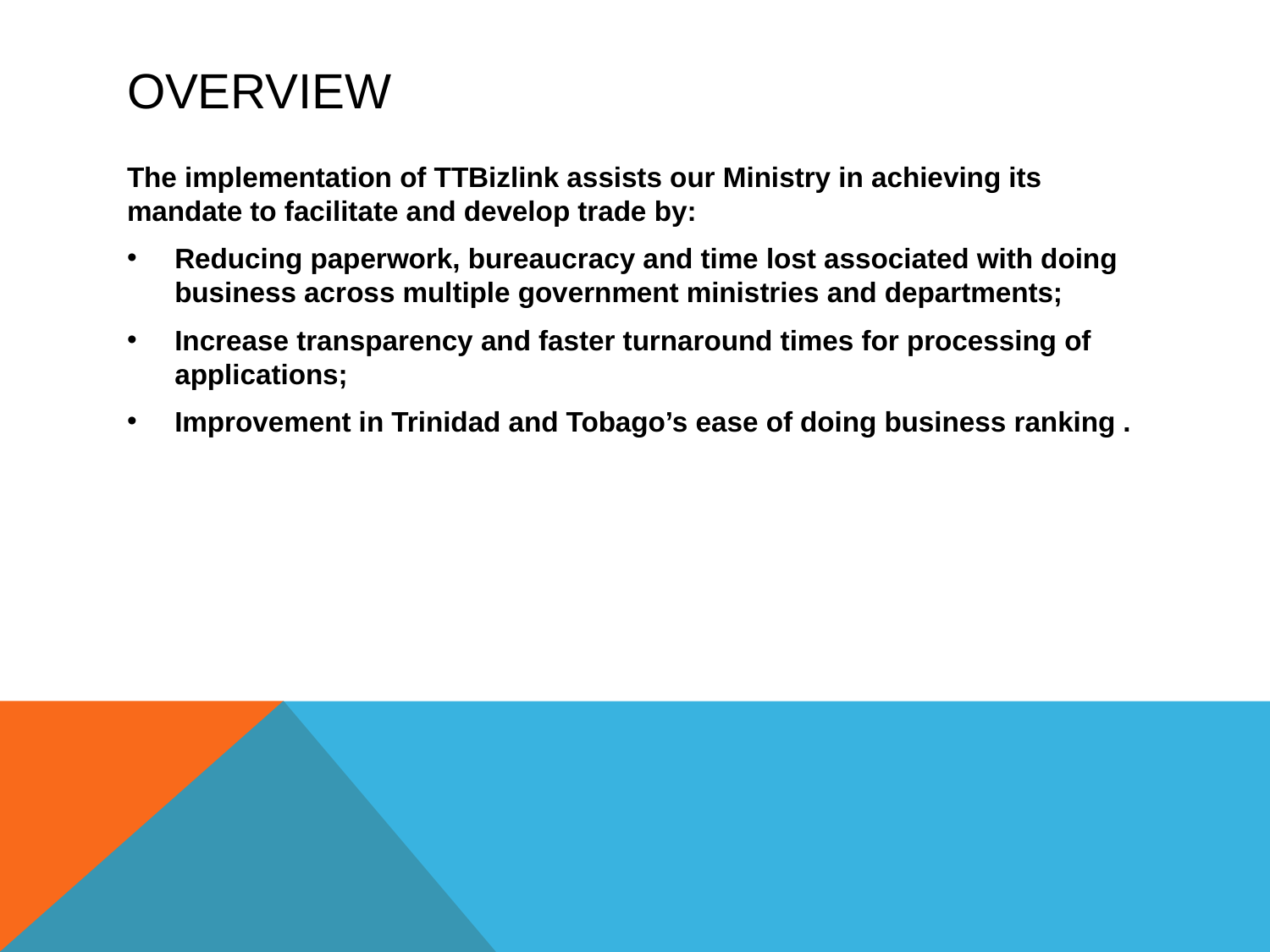

# Overview
The implementation of TTBizlink assists our Ministry in achieving its mandate to facilitate and develop trade by:
Reducing paperwork, bureaucracy and time lost associated with doing business across multiple government ministries and departments;
Increase transparency and faster turnaround times for processing of applications;
Improvement in Trinidad and Tobago’s ease of doing business ranking .